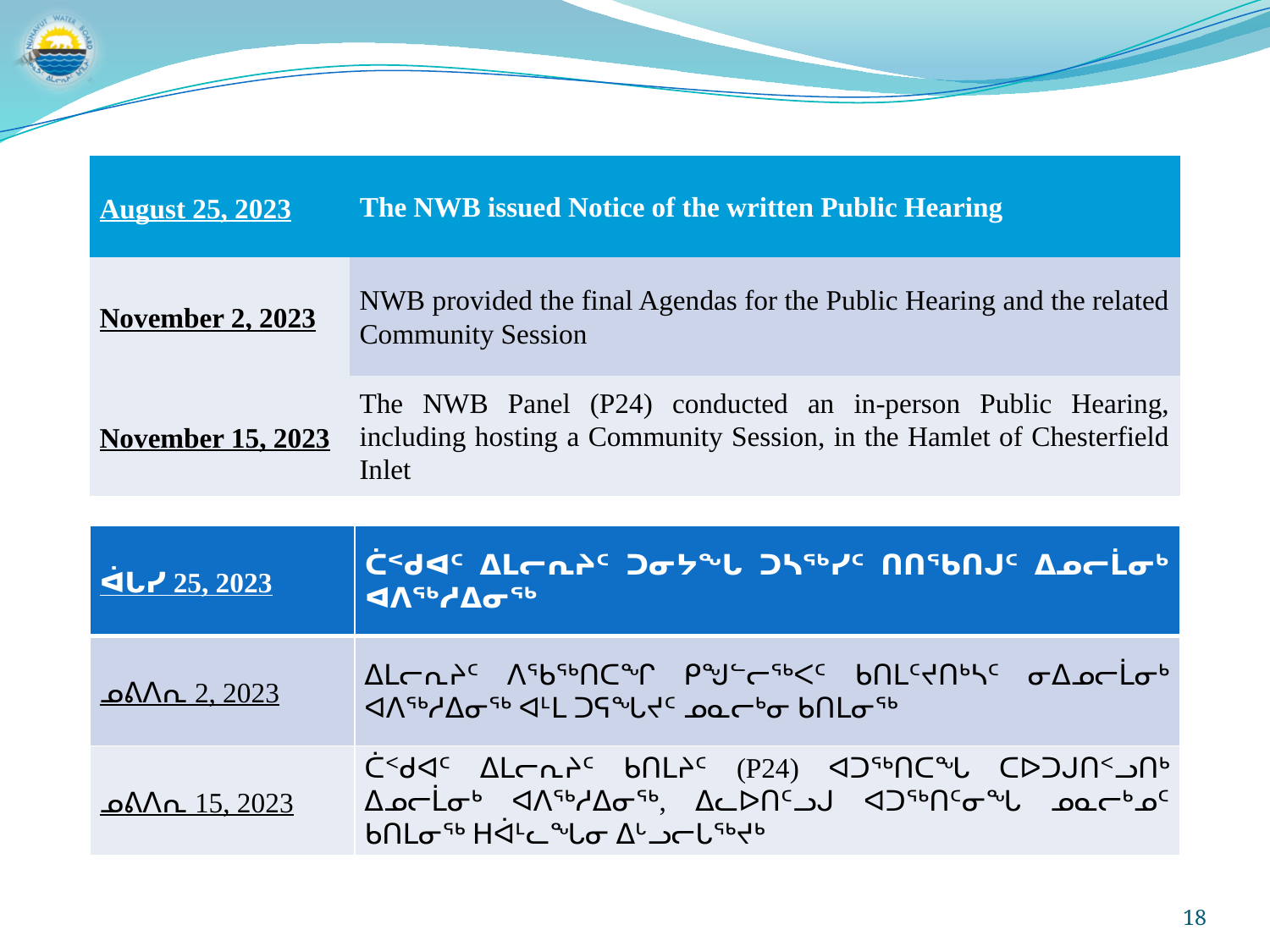

| August 25, 2023 | The NWB issued Notice of the written Public Hearing |
| --- | --- |
| November 2, 2023 | NWB provided the final Agendas for the Public Hearing and the related Community Session |
| November 15, 2023 | The NWB Panel (P24) conducted an in-person Public Hearing, including hosting a Community Session, in the Hamlet of Chesterfield Inlet |
| ᐋᒐᓯ 25, 2023 | ᑖᑉᑯᐊᑦ ᐃᒪᓕᕆᔨᑦ ᑐᓂᔭᖓ ᑐᓴᖅᓯᑦ ᑎᑎᖃᑎᒍᑦ ᐃᓄᓕᒫᓂᒃ ᐊᐱᖅᓱᐃᓂᖅ |
| --- | --- |
| ᓄᕕᐱᕆ 2, 2023 | ᐃᒪᓕᕆᔨᑦ ᐱᖃᖅᑎᑕᖏ ᑭᖑᓪᓕᖅᐸᑦ ᑲᑎᒪᑦᔪᑎᒃᓴᑦ ᓂᐃᓄᓕᒫᓂᒃ ᐊᐱᖅᓱᐃᓂᖅ ᐊᒻᒪ ᑐᕋᖓᔪᑦ ᓄᓇᓕᒃᓂ ᑲᑎᒪᓂᖅ |
| ᓄᕕᐱᕆ 15, 2023 | ᑖᑉᑯᐊᑦ ᐃᒪᓕᕆᔨᑦ ᑲᑎᒪᔨᑦ (P24) ᐊᑐᖅᑎᑕᖓ ᑕᐅᑐᒍᑎᑉᓗᑎᒃ ᐃᓄᓕᒫᓂᒃ ᐊᐱᖅᓱᐃᓂᖅ, ᐃᓚᐅᑎᑦᓗᒍ ᐊᑐᖅᑎᑦᓂᖓ ᓄᓇᓕᒃᓄᑦ ᑲᑎᒪᓂᖅ ᕼᐋᒻᓚᖓᓂ ᐃᒡᓗᓕᒐᖅᔪᒃ |
18